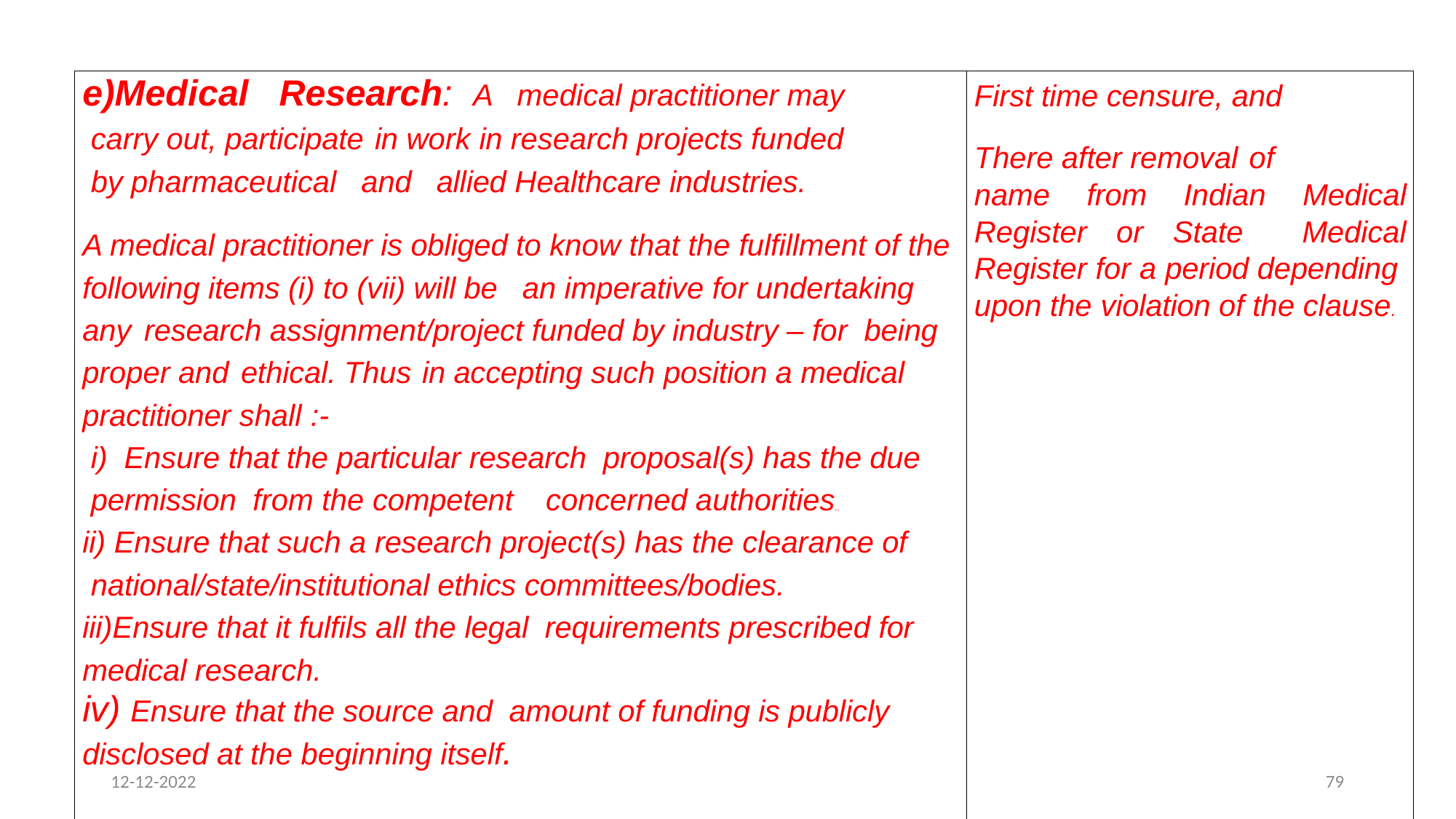

| e)Medical Research: A medical practitioner may carry out, participate in work in research projects funded by pharmaceutical and allied Healthcare industries. A medical practitioner is obliged to know that the fulfillment of the following items (i) to (vii) will be an imperative for undertaking any research assignment/project funded by industry – for being proper and ethical. Thus in accepting such position a medical practitioner shall :- i) Ensure that the particular research proposal(s) has the due permission from the competent concerned authorities.. ii) Ensure that such a research project(s) has the clearance of national/state/institutional ethics committees/bodies. iii)Ensure that it fulfils all the legal requirements prescribed for medical research. iv) Ensure that the source and amount of funding is publicly disclosed at the beginning itself. | First time censure, and There after removal of name from Indian Medical Register or State Medical Register for a period depending upon the violation of the clause. |
| --- | --- |
| . |  |
|  |  |
|  |  |
|  |  |
12-12-2022
79